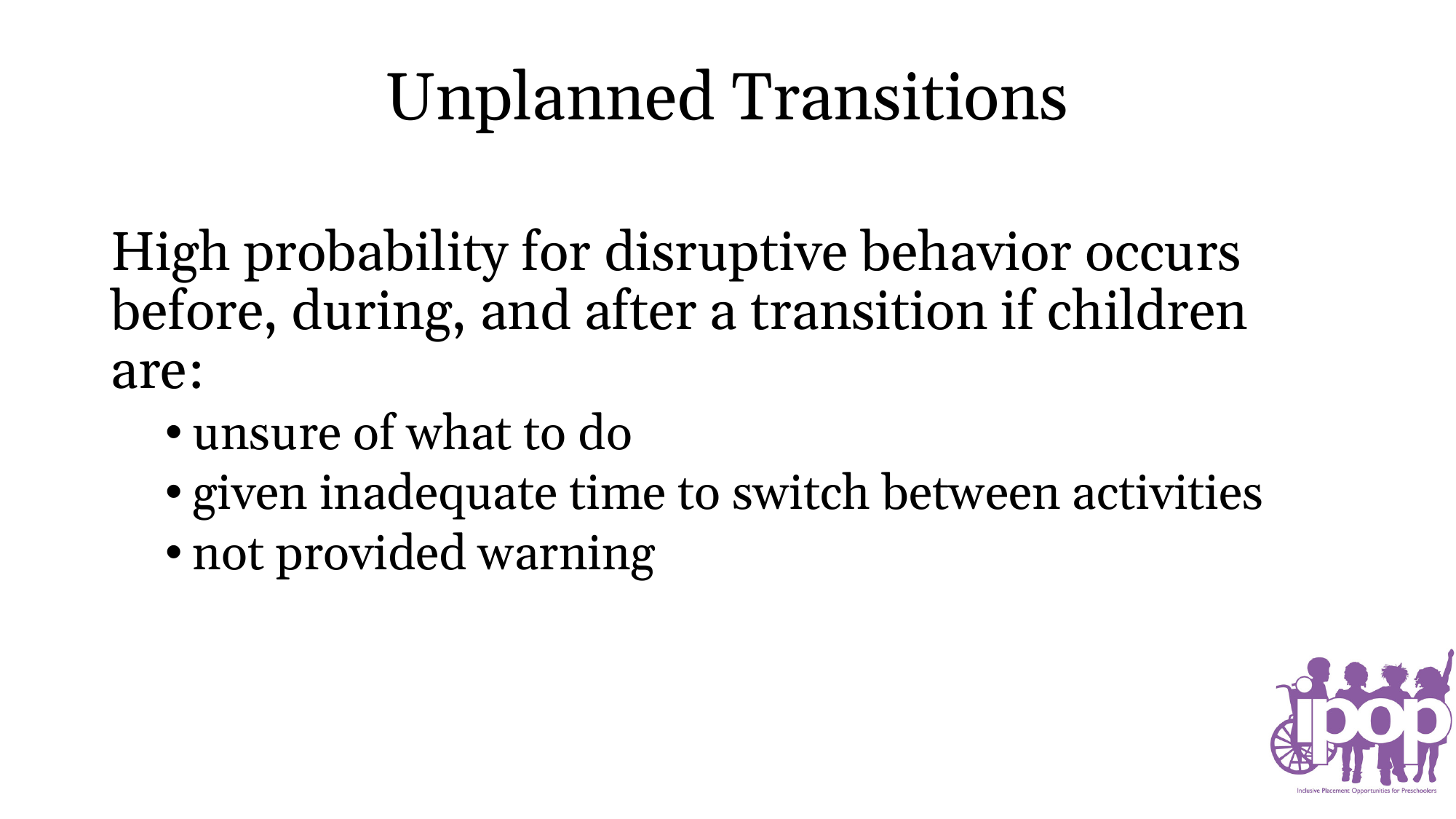

# Unplanned Transitions
High probability for disruptive behavior occurs before, during, and after a transition if children are:
unsure of what to do
given inadequate time to switch between activities
not provided warning